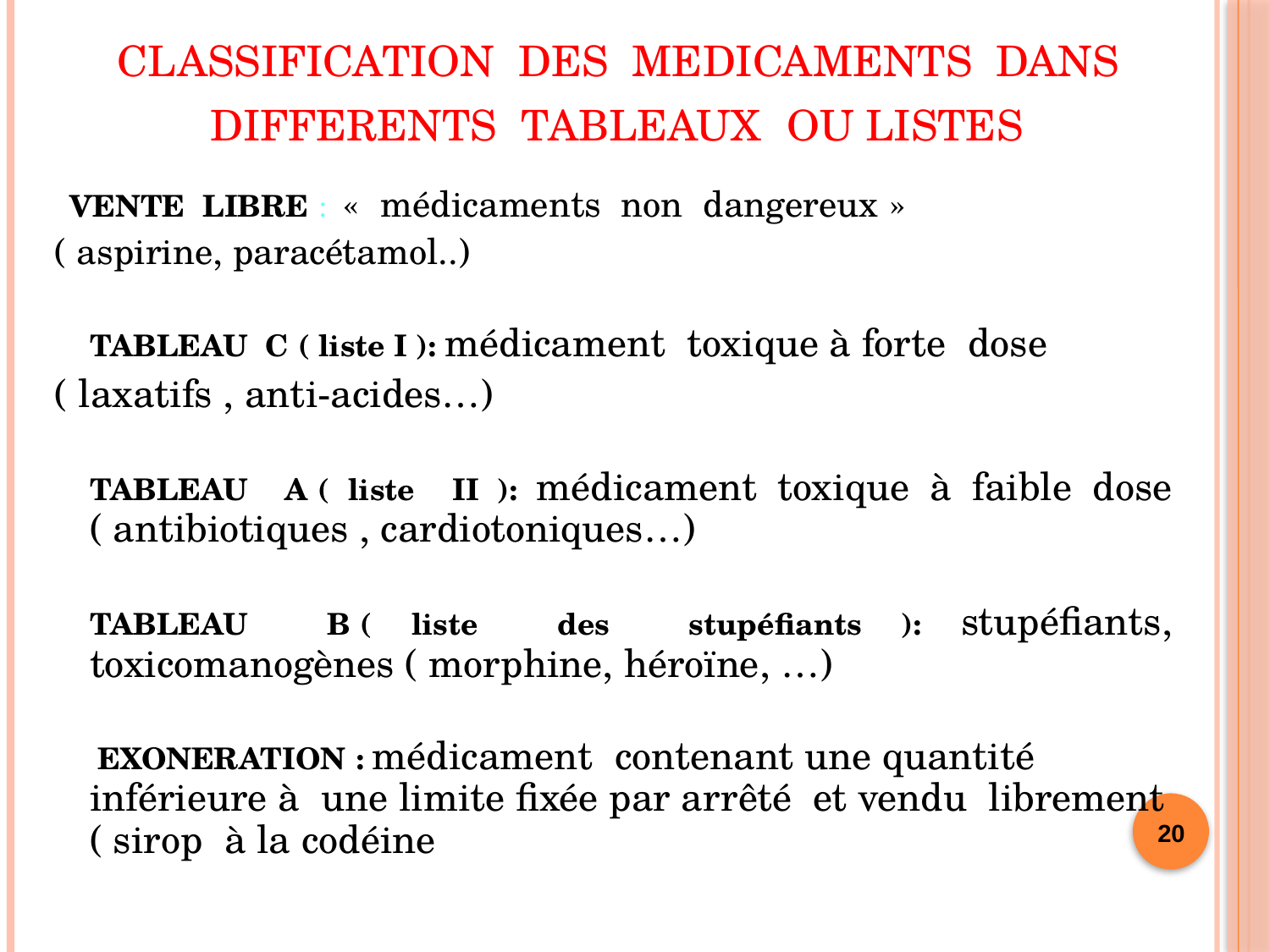

CLASSIFICATION  DES  MEDICAMENTS  DANS
DIFFERENTS  TABLEAUX  OU LISTES
  VENTE  LIBRE :  «  médicaments  non  dangereux »
( aspirine, paracétamol..)

	TABLEAU  C ( liste I ): médicament  toxique à forte  dose
( laxatifs , anti-acides…)

	TABLEAU  A ( liste  II ): médicament toxique à faible dose ( antibiotiques , cardiotoniques…)

	TABLEAU  B ( liste  des  stupéfiants ): stupéfiants, toxicomanogènes ( morphine, héroïne, …)

	 EXONERATION : médicament  contenant une quantité  inférieure à  une limite fixée par arrêté  et vendu  librement ( sirop  à la codéine
20